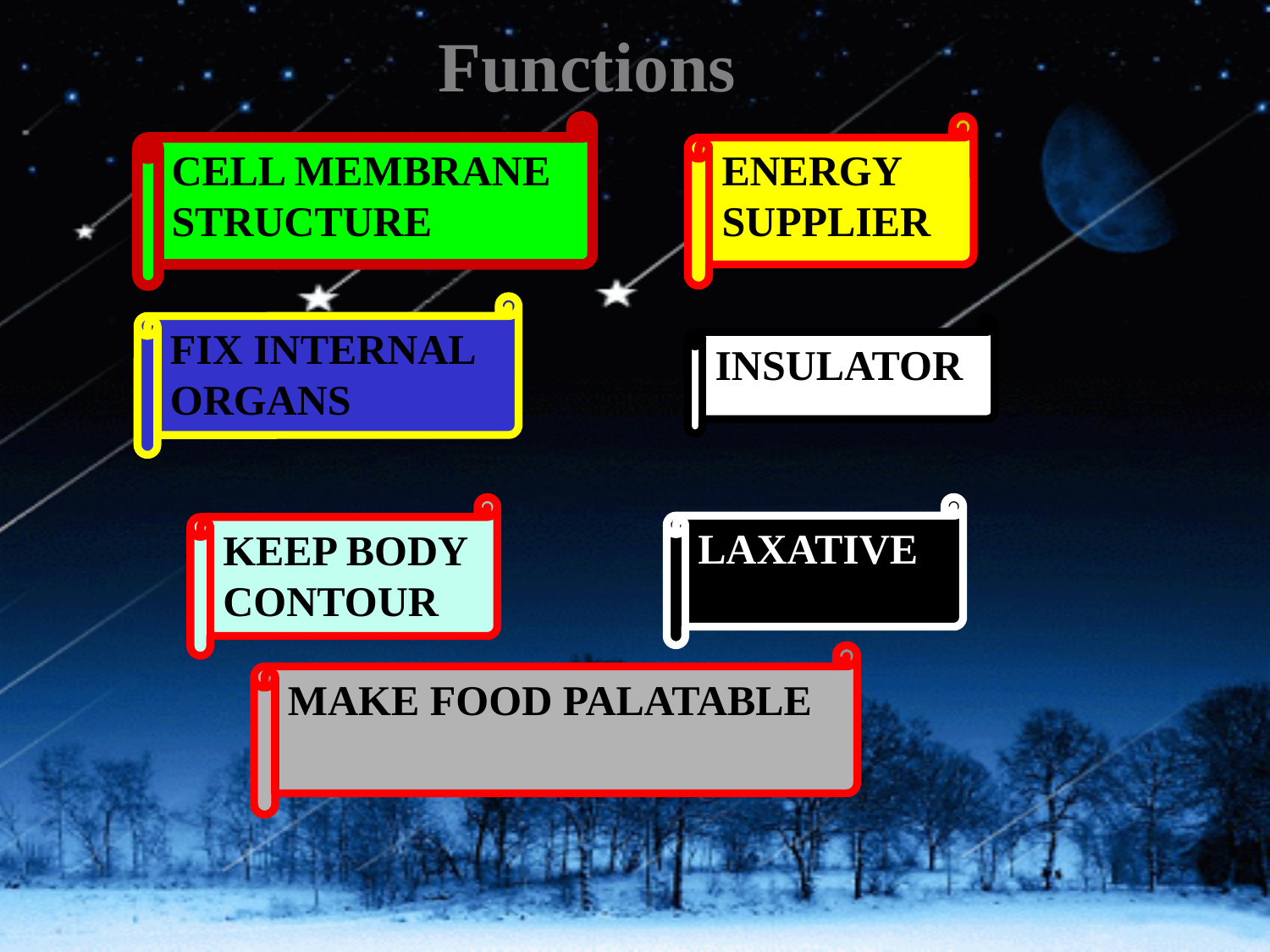

# Functions
CELL MEMBRANE STRUCTURE
ENERGY SUPPLIER

FIX INTERNAL ORGANS
INSULATOR
KEEP BODY CONTOUR
LAXATIVE

MAKE FOOD PALATABLE